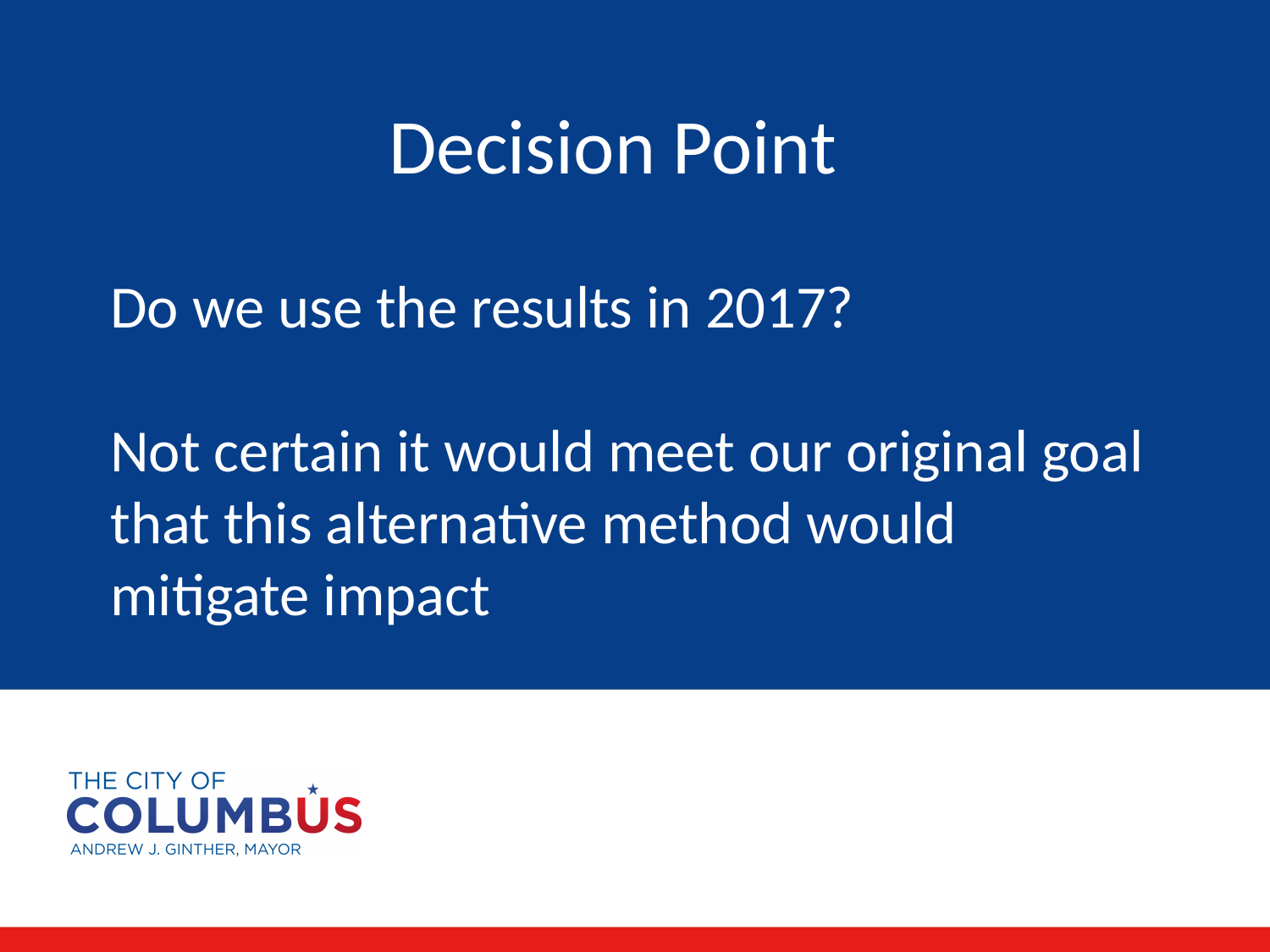

Decision Point
Do we use the results in 2017?

Not certain it would meet our original goal that this alternative method would mitigate impact